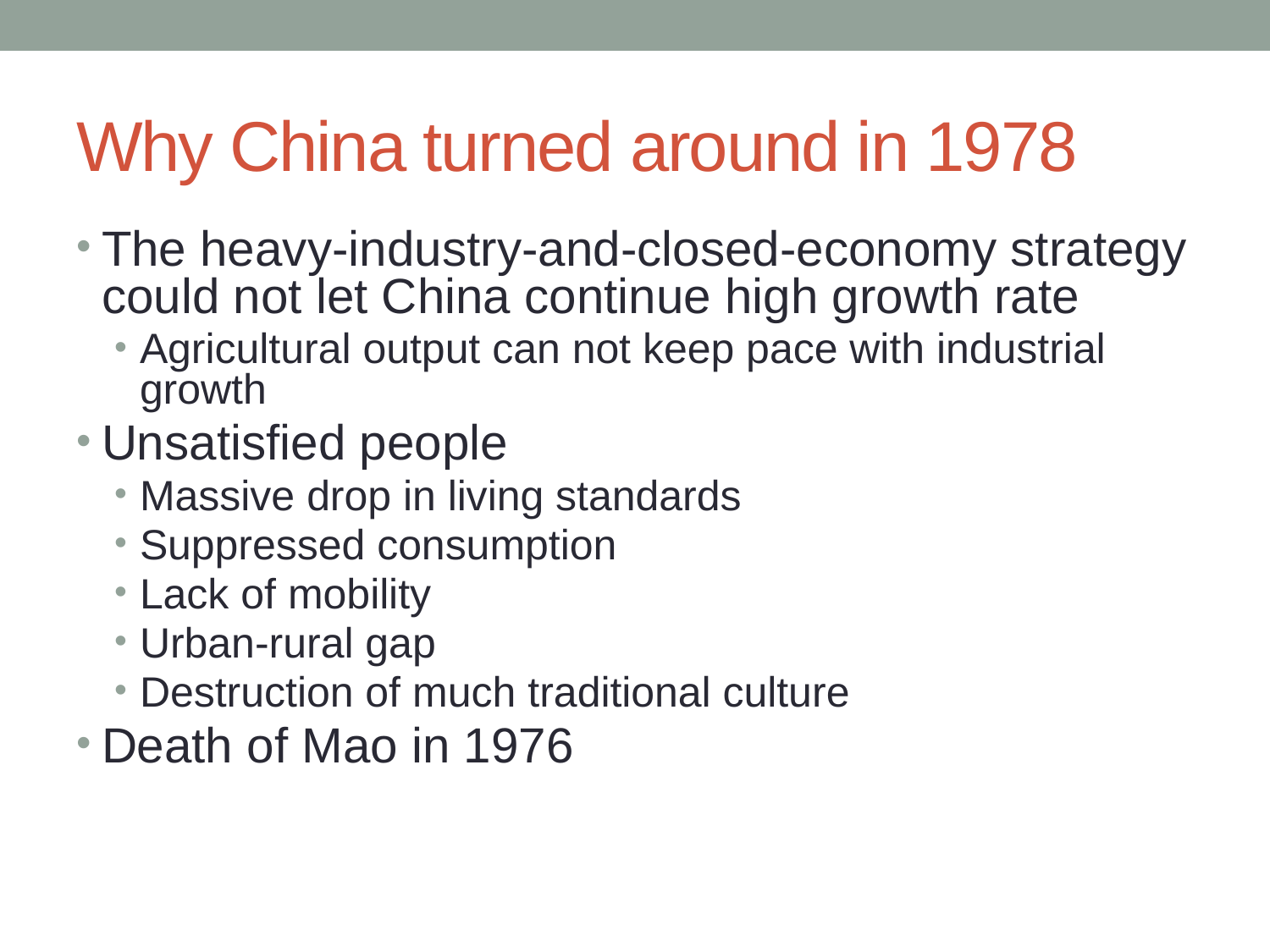

# Why China turned around in 1978
The heavy-industry-and-closed-economy strategy could not let China continue high growth rate
Agricultural output can not keep pace with industrial growth
Unsatisfied people
Massive drop in living standards
Suppressed consumption
Lack of mobility
Urban-rural gap
Destruction of much traditional culture
Death of Mao in 1976